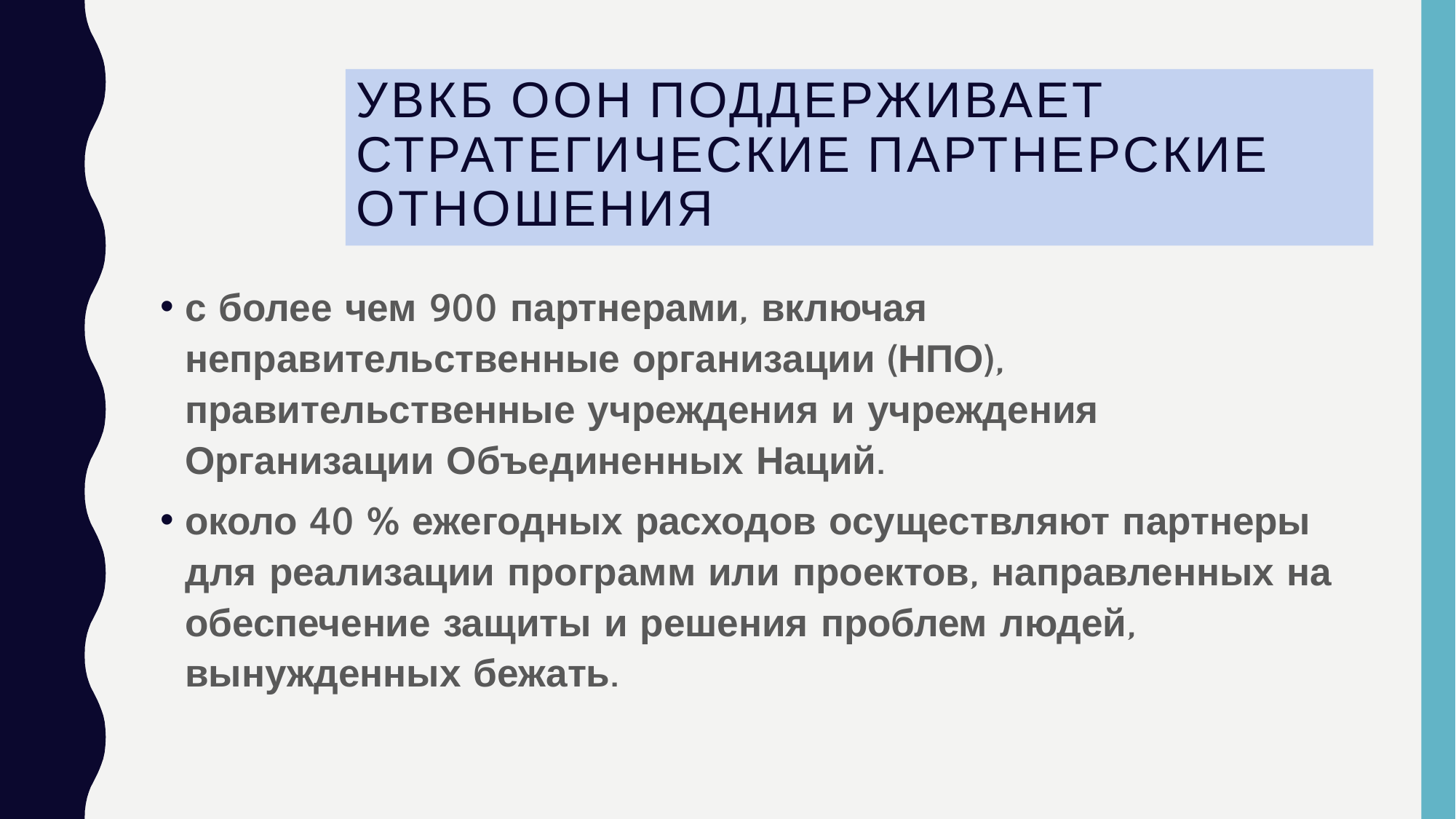

# УВКБ ООН поддерживает стратегические партнерские отношения
с более чем 900 партнерами, включая неправительственные организации (НПО), правительственные учреждения и учреждения Организации Объединенных Наций.
около 40 % ежегодных расходов осуществляют партнеры для реализации программ или проектов, направленных на обеспечение защиты и решения проблем людей, вынужденных бежать.